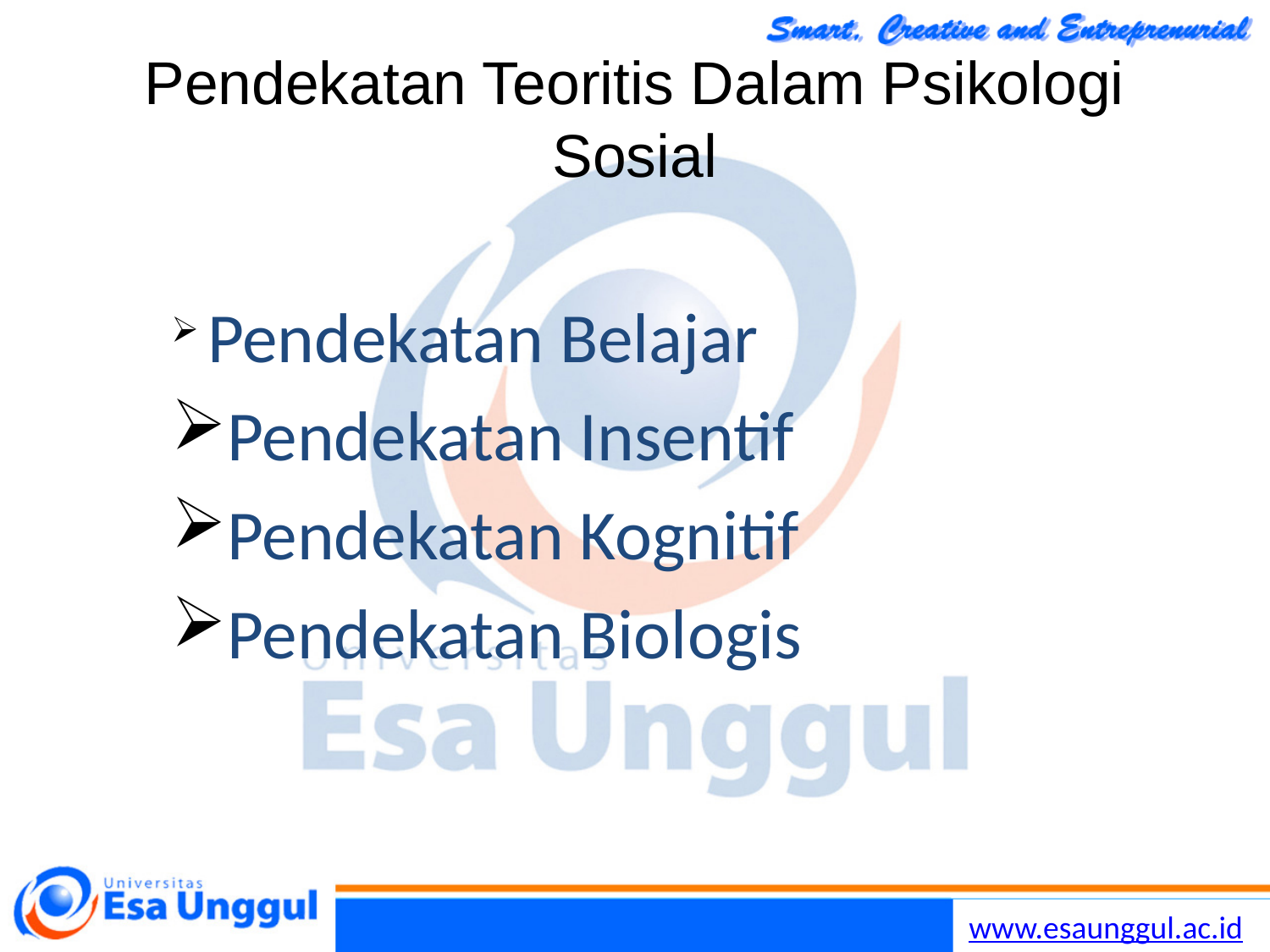

# Pendekatan Teoritis Dalam Psikologi Sosial
 Pendekatan Belajar
Pendekatan Insentif
Pendekatan Kognitif
Pendekatan Biologisogis